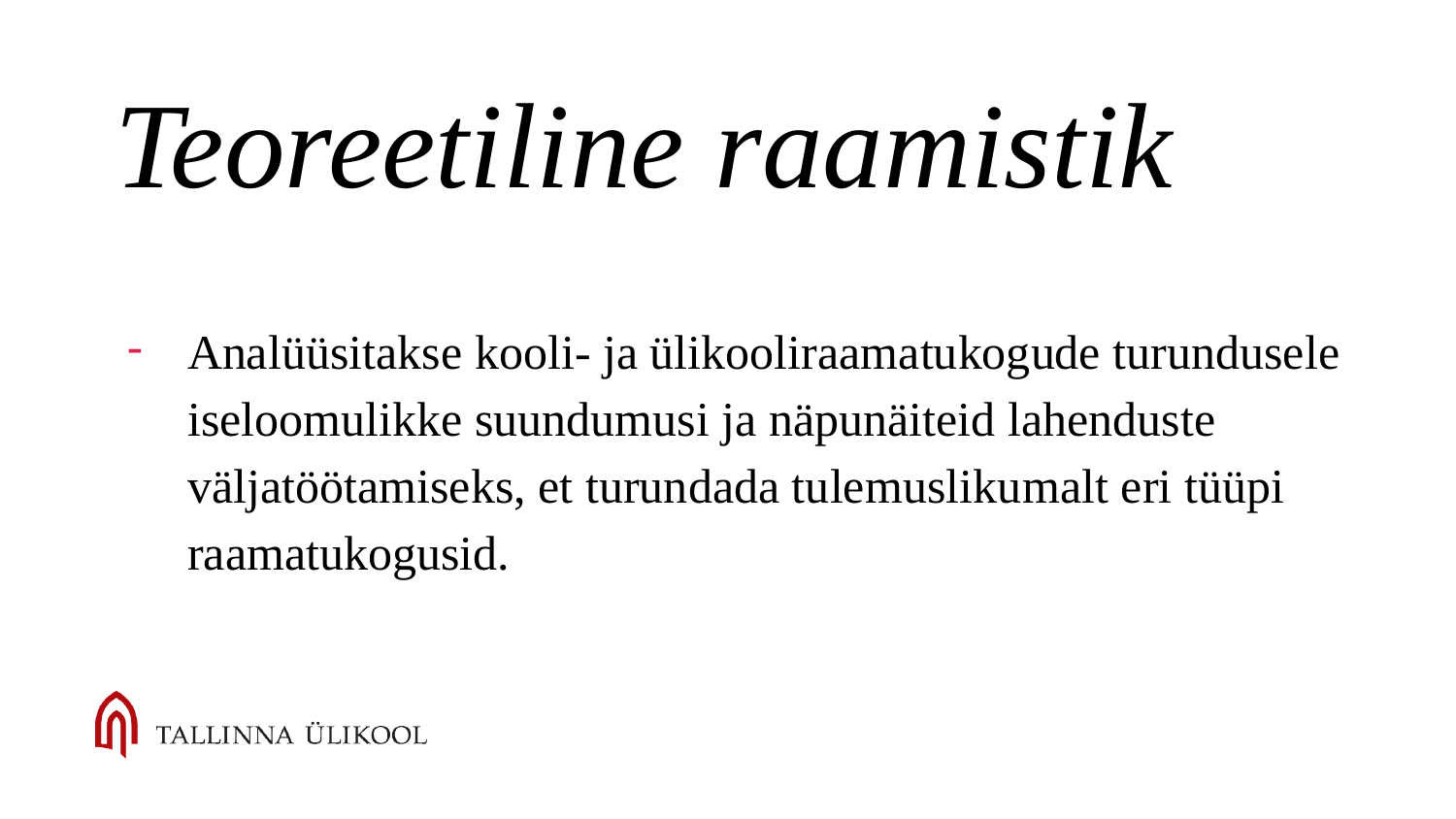

# Teoreetiline raamistik

Analüüsitakse kooli- ja ülikooliraamatukogude turundusele iseloomulikke suundumusi ja näpunäiteid lahenduste väljatöötamiseks, et turundada tulemuslikumalt eri tüüpi raamatukogusid.